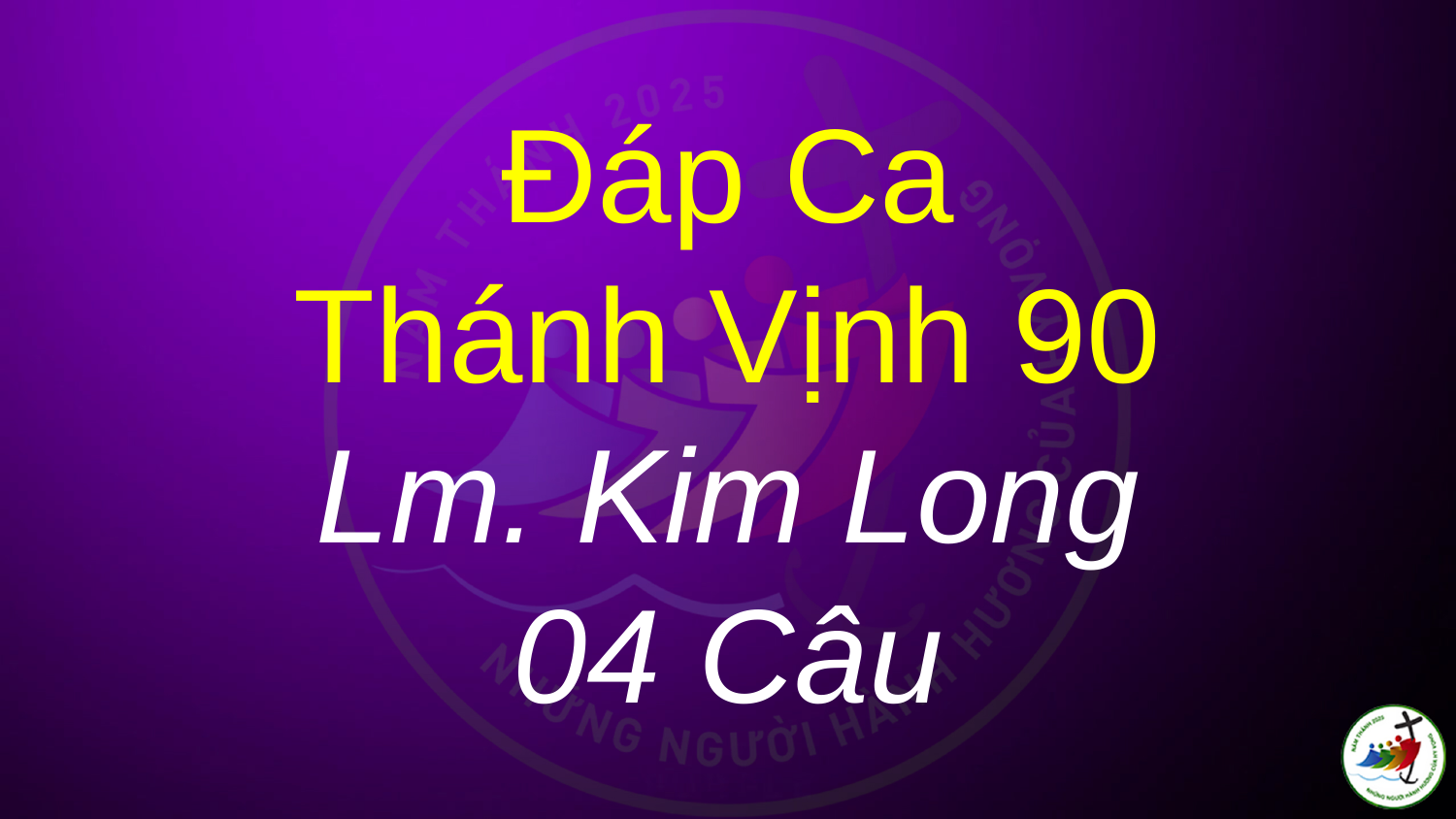

# Đáp Ca Thánh Vịnh 90 Lm. Kim Long 04 Câu